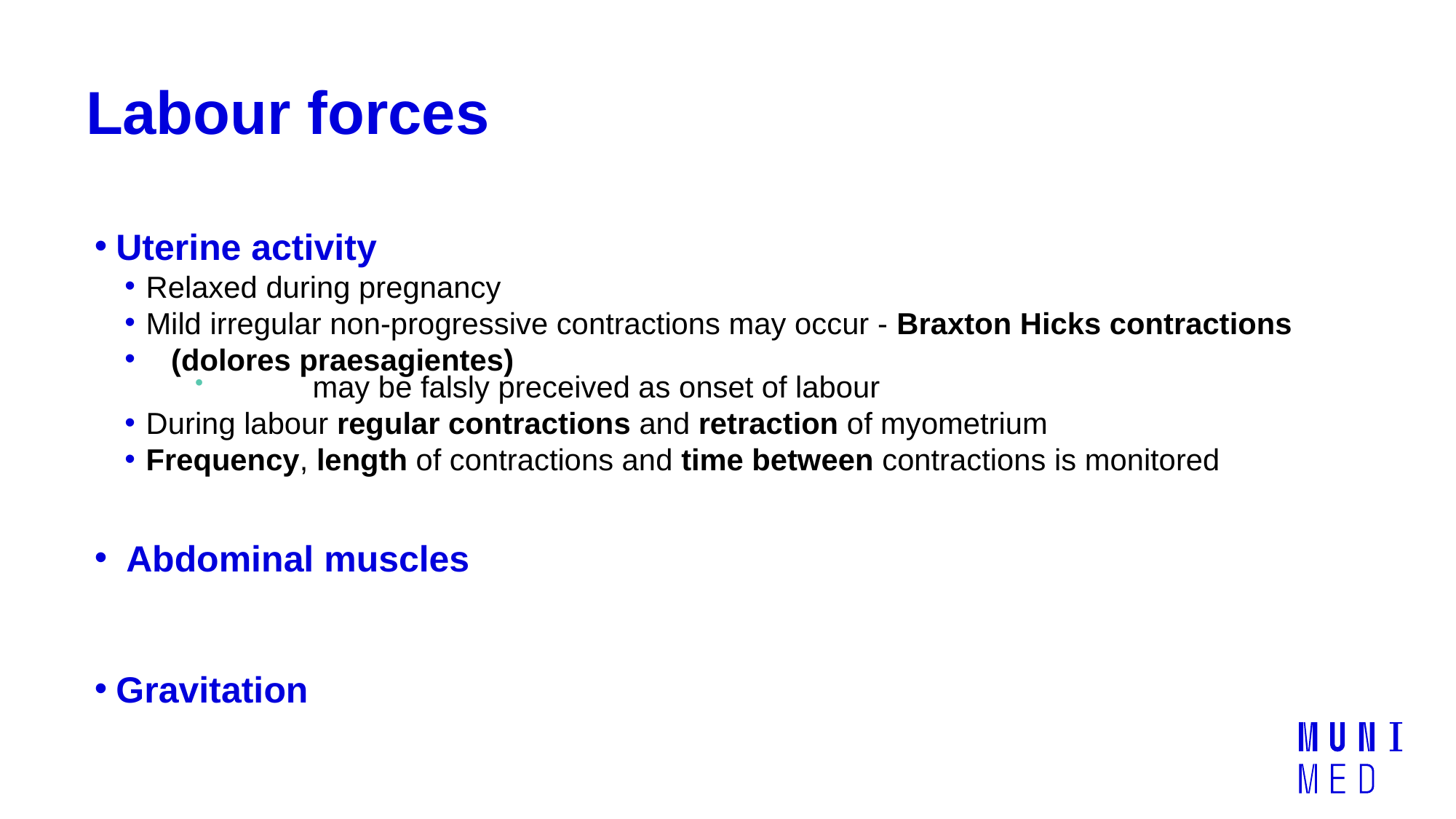

# Labour forces

Uterine activity
Relaxed during pregnancy
Mild irregular non-progressive contractions may occur - Braxton Hicks contractions
   (dolores praesagientes)
	 may be falsly preceived as onset of labour
During labour regular contractions and retraction of myometrium
Frequency, length of contractions and time between contractions is monitored

 Abdominal muscles

Gravitation